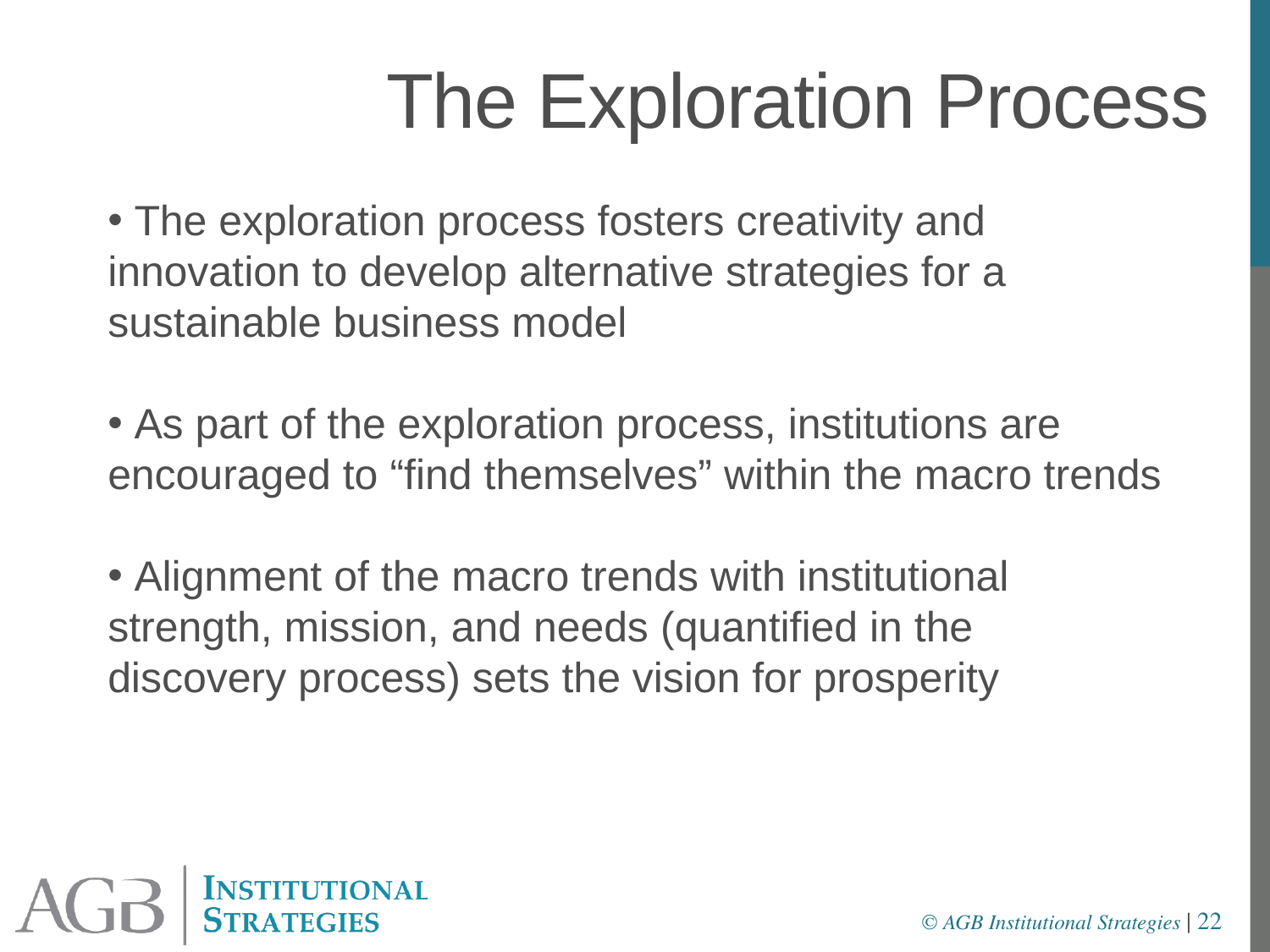

The Exploration Process
 The exploration process fosters creativity and innovation to develop alternative strategies for a sustainable business model
 As part of the exploration process, institutions are encouraged to “find themselves” within the macro trends
 Alignment of the macro trends with institutional strength, mission, and needs (quantified in the discovery process) sets the vision for prosperity
© AGB Institutional Strategies | 22